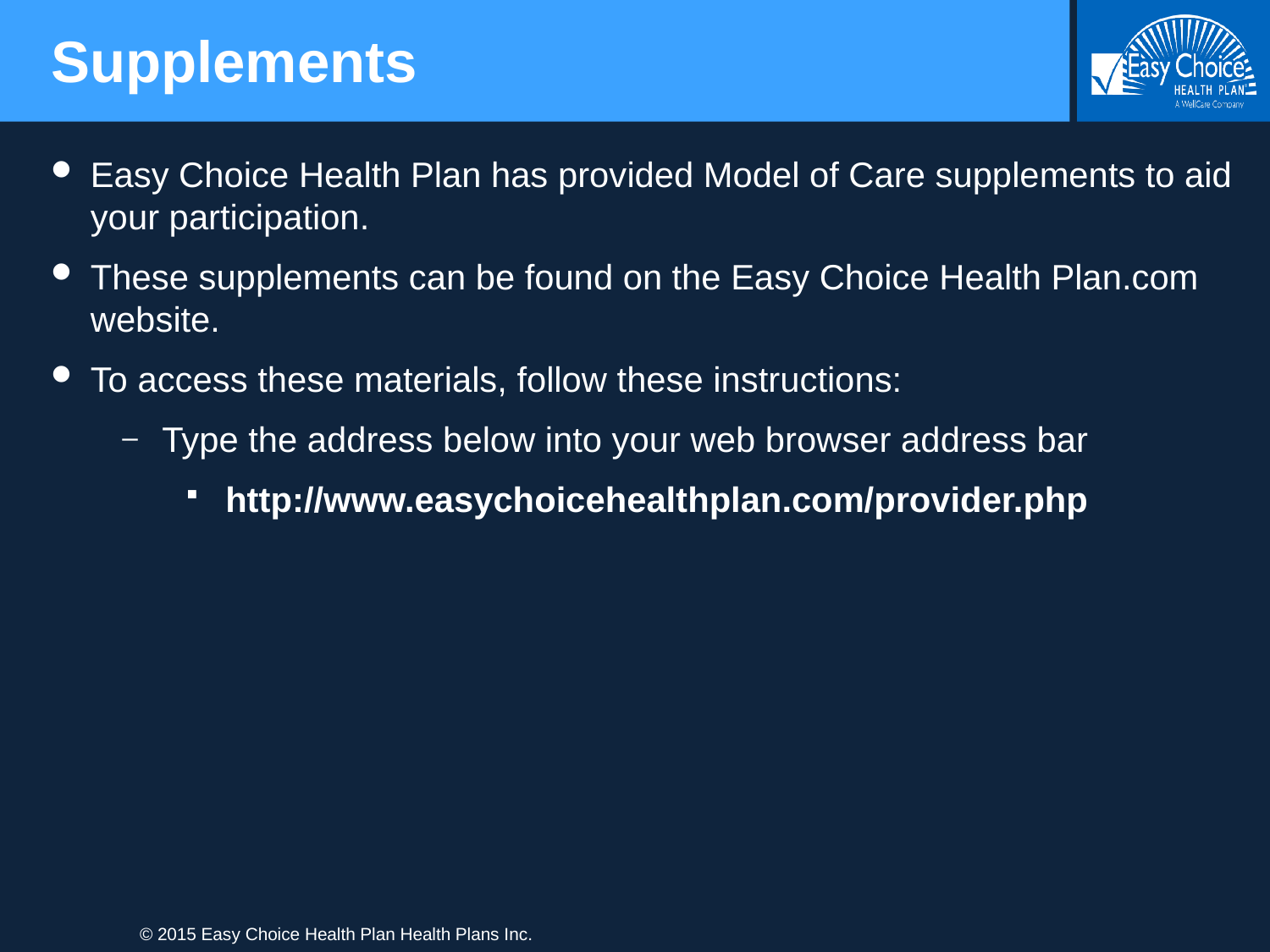

Supplements
Easy Choice Health Plan has provided Model of Care supplements to aid your participation.
These supplements can be found on the Easy Choice Health Plan.com website.
To access these materials, follow these instructions:
Type the address below into your web browser address bar
http://www.easychoicehealthplan.com/provider.php
© 2015 Easy Choice Health Plan Health Plans Inc.